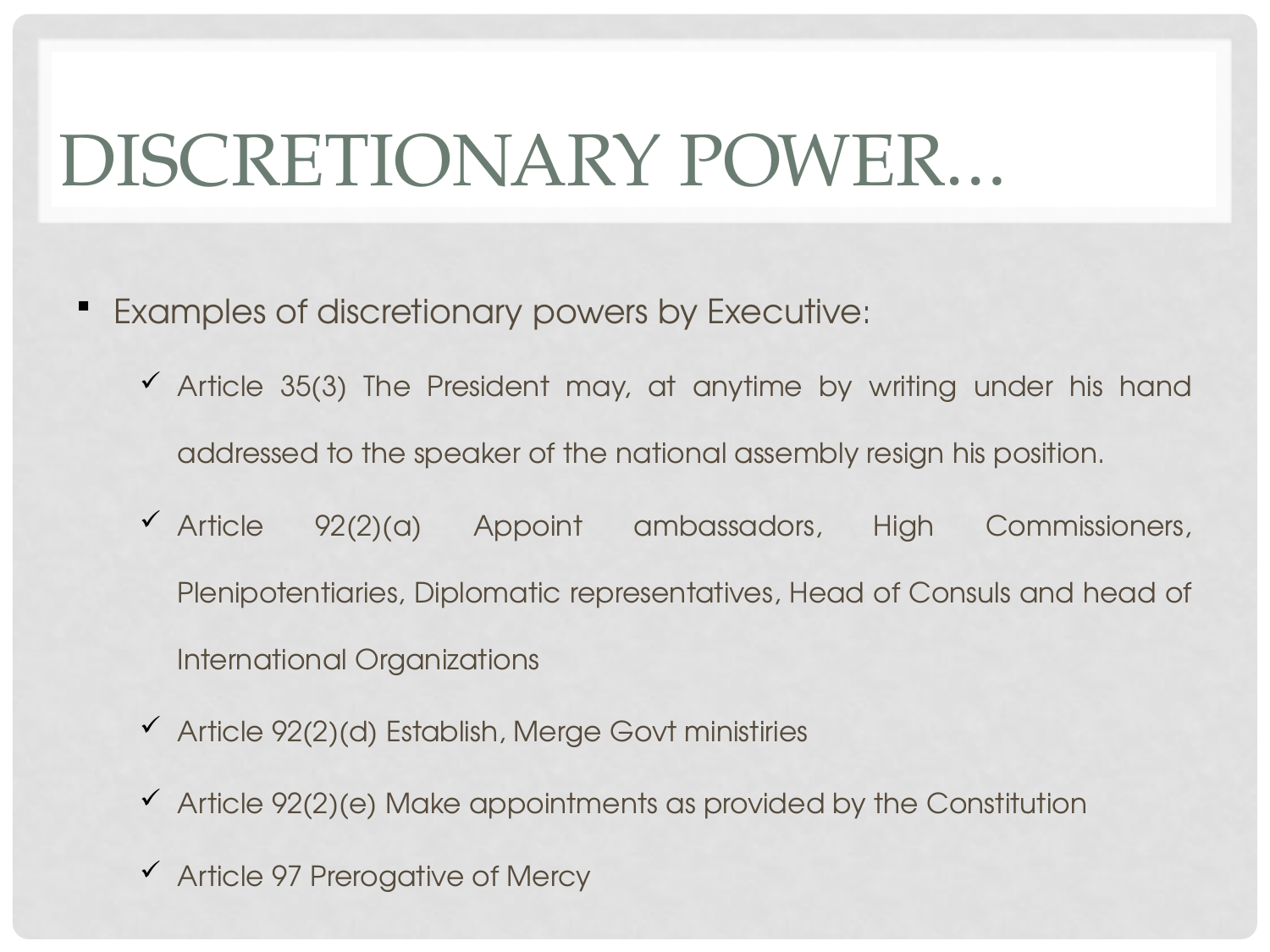

# Discretionary power…
Examples of discretionary powers by Executive:
Article 35(3) The President may, at anytime by writing under his hand addressed to the speaker of the national assembly resign his position.
Article 92(2)(a) Appoint ambassadors, High Commissioners, Plenipotentiaries, Diplomatic representatives, Head of Consuls and head of International Organizations
Article 92(2)(d) Establish, Merge Govt ministiries
Article 92(2)(e) Make appointments as provided by the Constitution
Article 97 Prerogative of Mercy